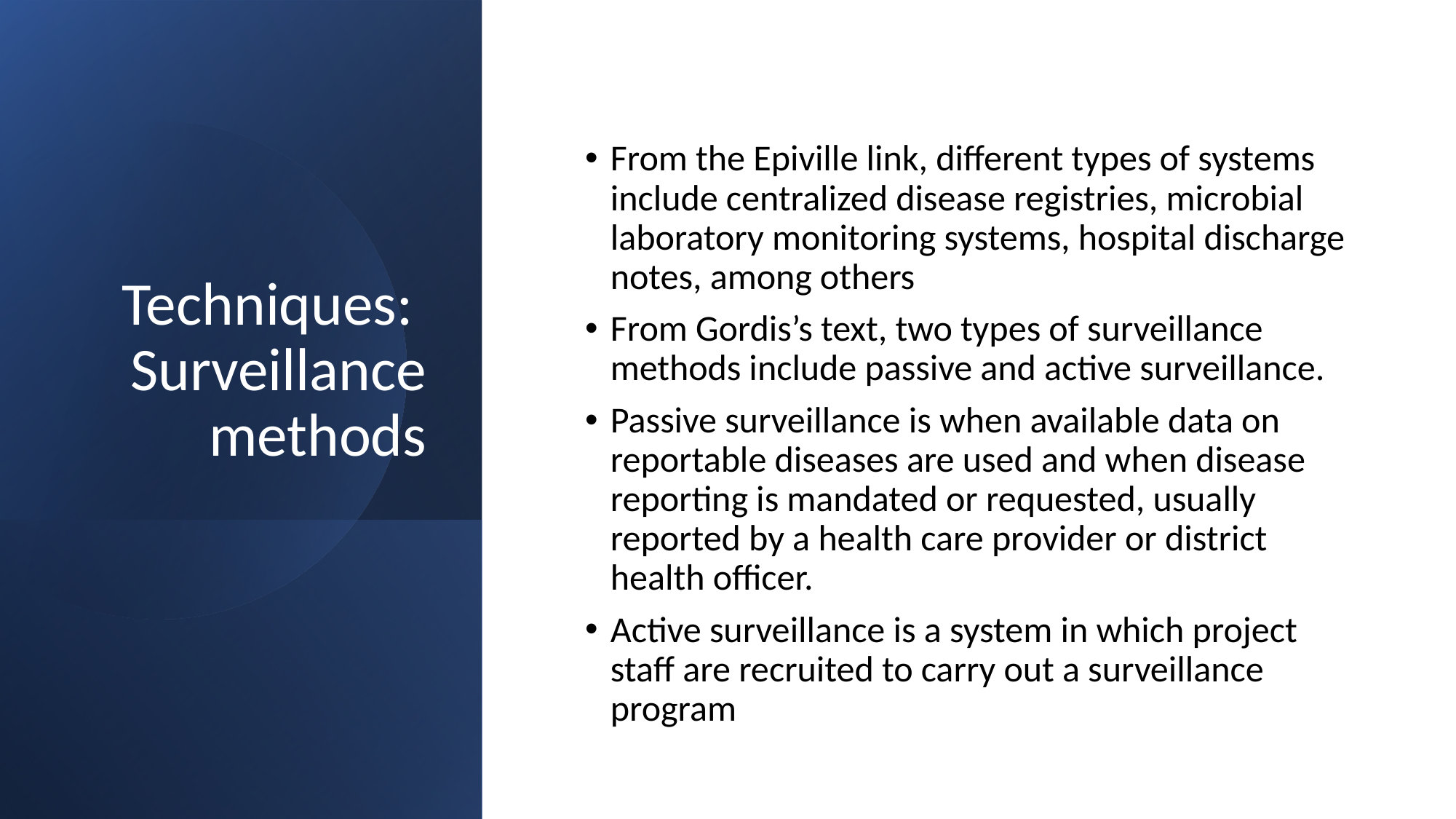

# Techniques: Surveillance methods

From the Epiville link, different types of systems include centralized disease registries, microbial laboratory monitoring systems, hospital discharge notes, among others
From Gordis’s text, two types of surveillance methods include passive and active surveillance.
Passive surveillance is when available data on reportable diseases are used and when disease reporting is mandated or requested, usually reported by a health care provider or district health officer.
Active surveillance is a system in which project staff are recruited to carry out a surveillance program